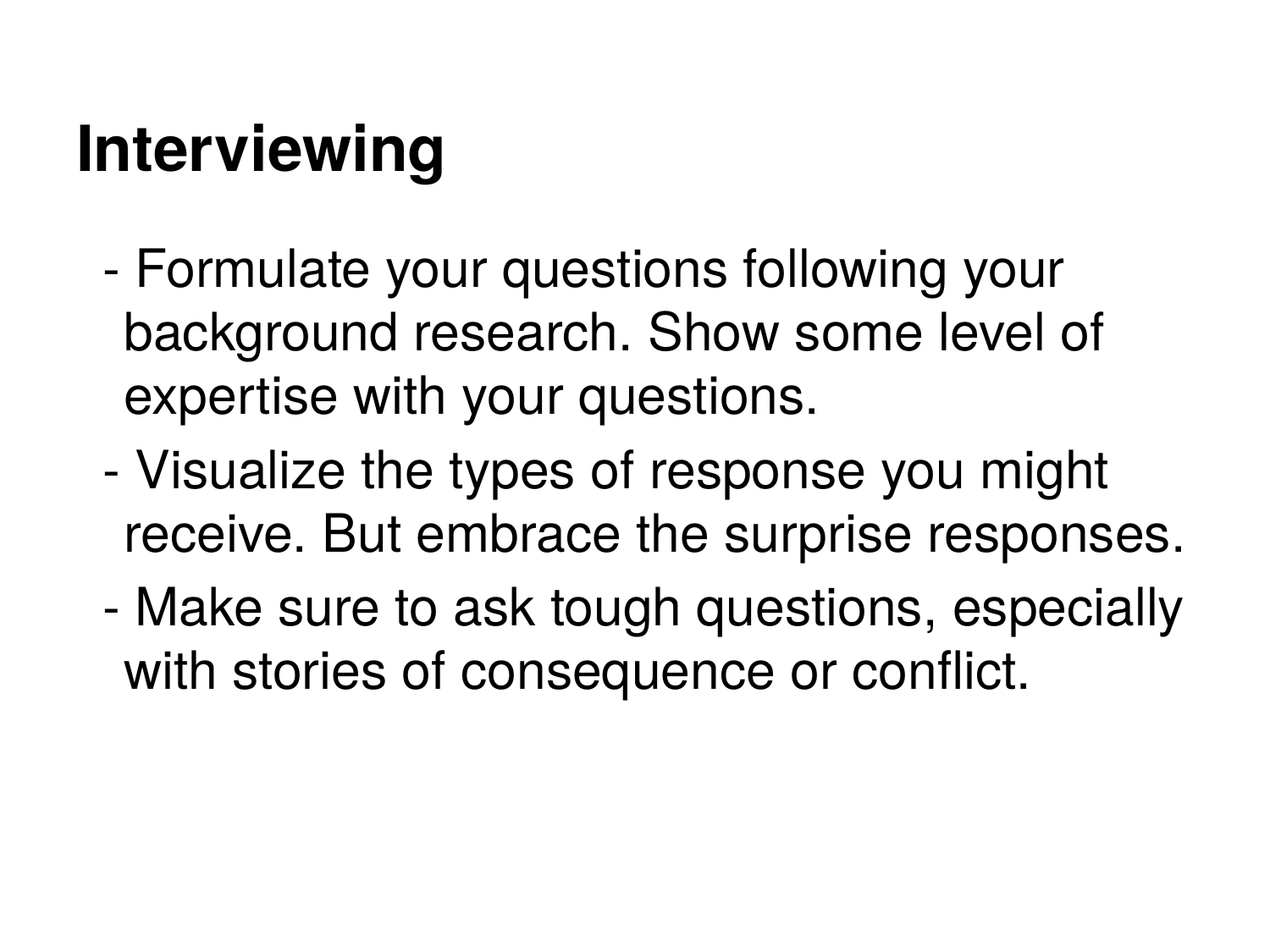

# Interviewing
- Formulate your questions following your background research. Show some level of expertise with your questions.
- Visualize the types of response you might receive. But embrace the surprise responses.
- Make sure to ask tough questions, especially with stories of consequence or conflict.